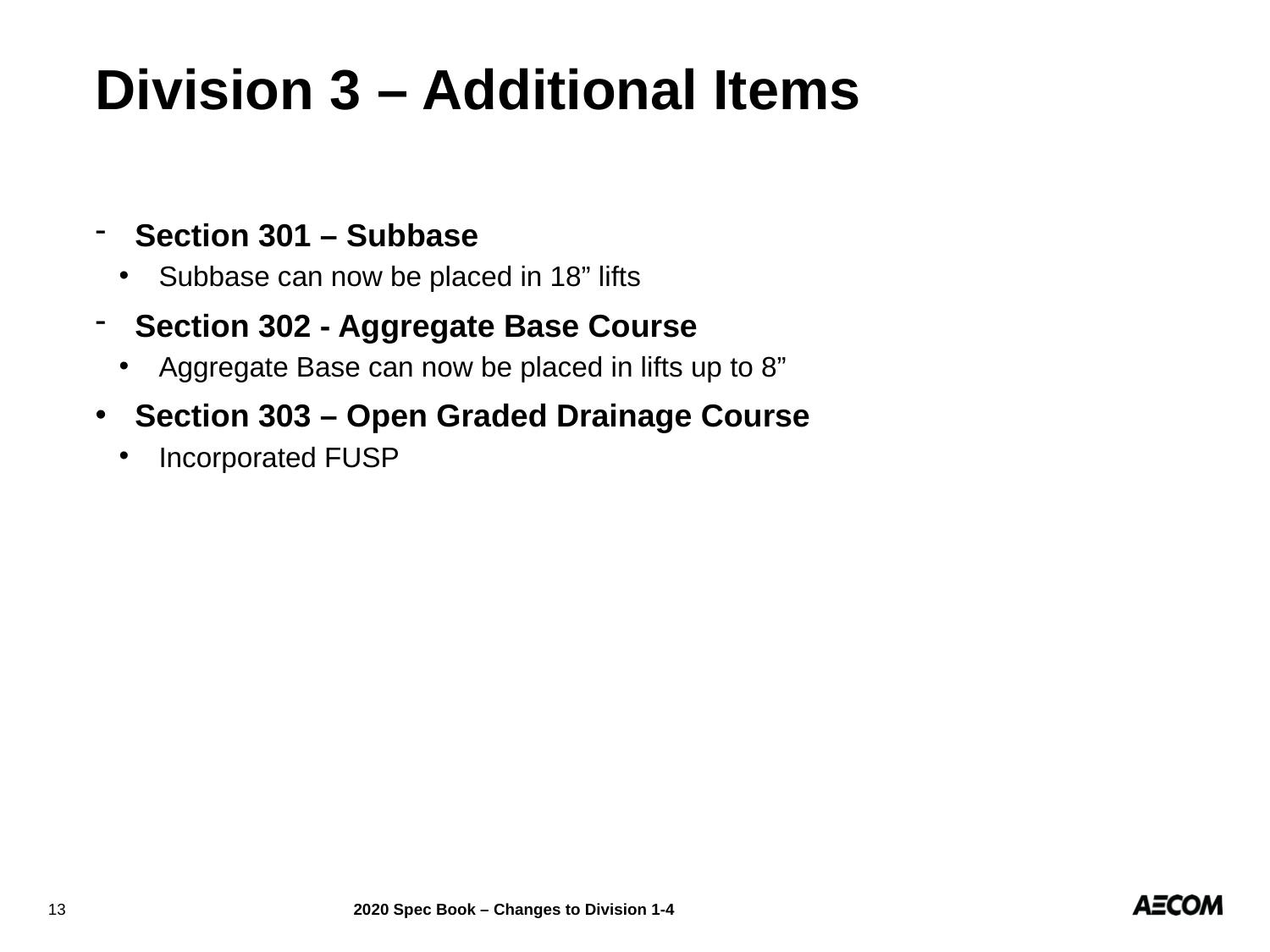

Division 3 – Additional Items

Section 301 – Subbase
Subbase can now be placed in 18” lifts
Section 302 - Aggregate Base Course
Aggregate Base can now be placed in lifts up to 8”
Section 303 – Open Graded Drainage Course
Incorporated FUSP
13
2020 Spec Book – Changes to Division 1-4